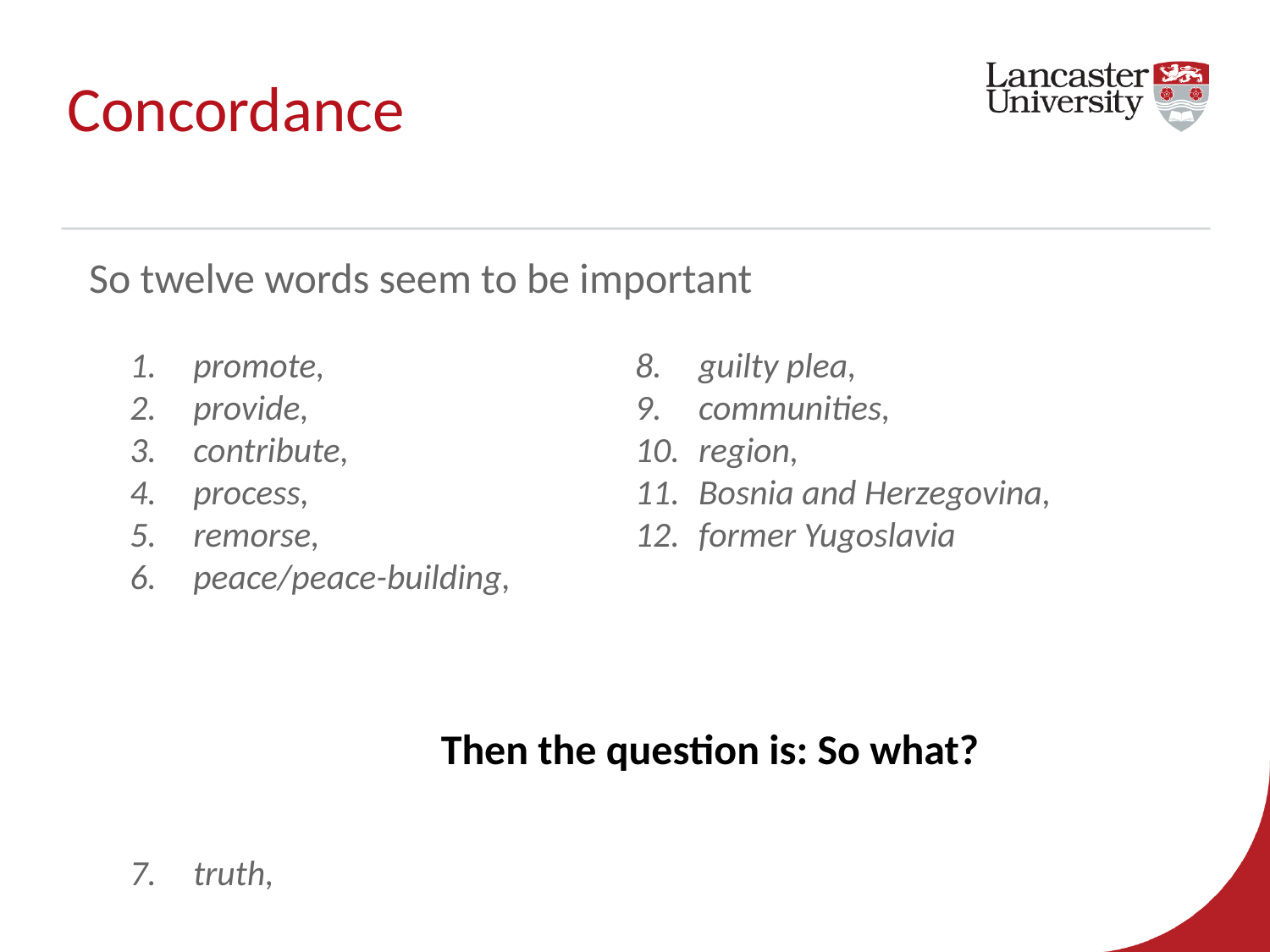

# Concordance
So twelve words seem to be important
promote,
provide,
contribute,
process,
remorse,
peace/peace-building,

truth,
guilty plea,
communities,
region,
Bosnia and Herzegovina,
former Yugoslavia
Then the question is: So what?